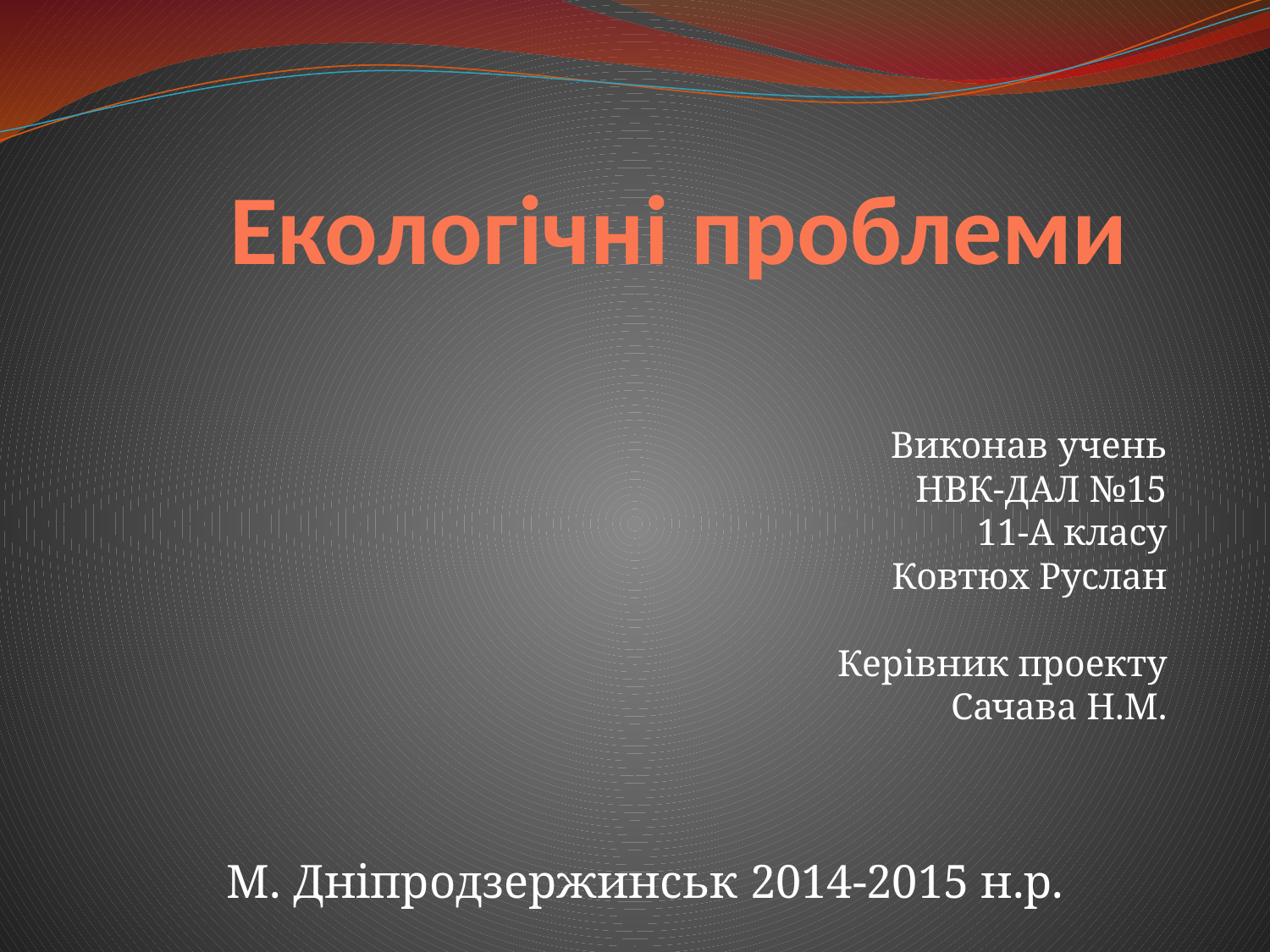

# Екологічні проблеми
Виконав учень
НВК-ДАЛ №15
11-А класу
Ковтюх Руслан
Керівник проекту
Сачава Н.М.
М. Дніпродзержинськ 2014-2015 н.р.